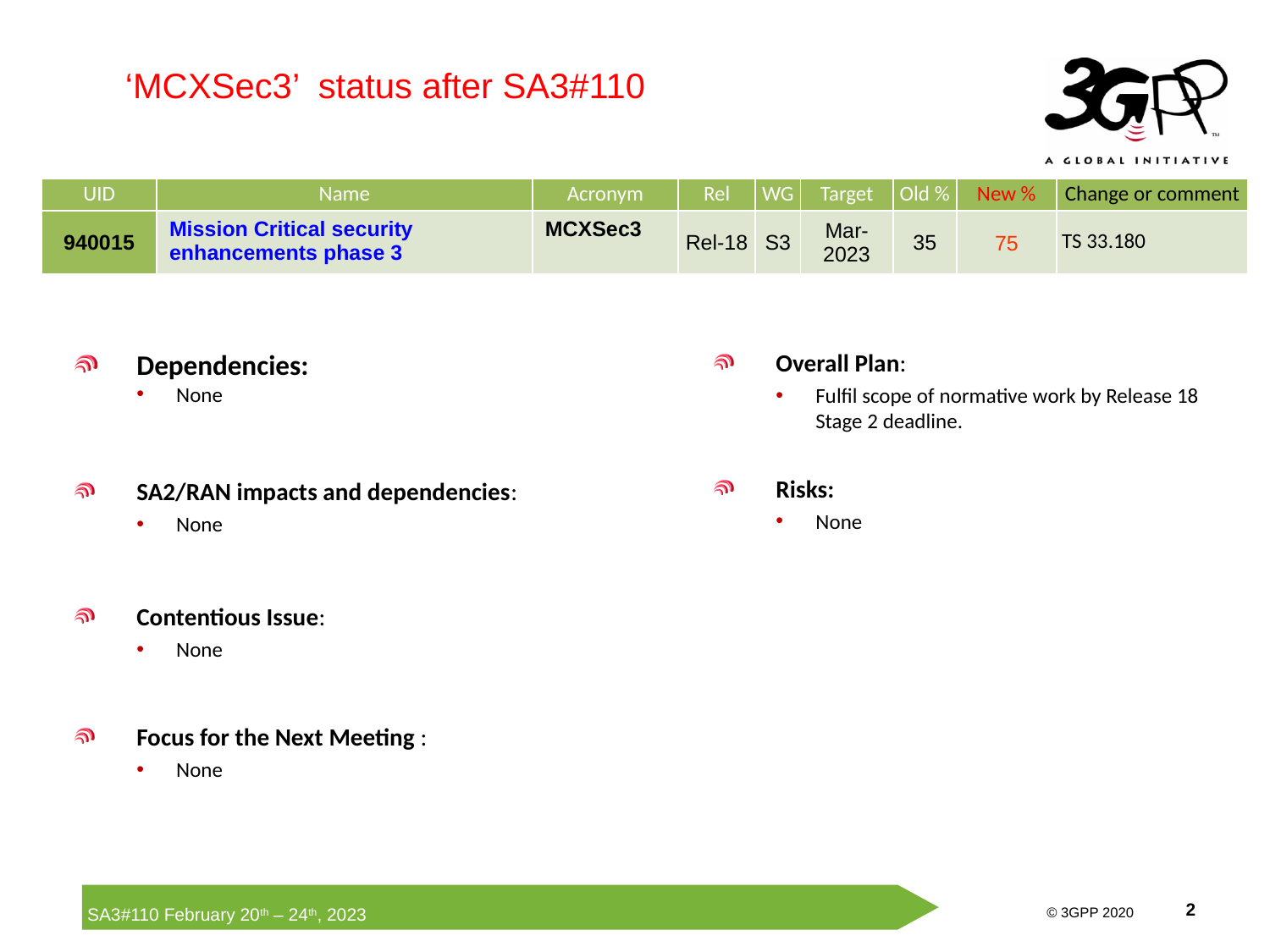

‘MCXSec3’  status after SA3#110
| UID | Name | Acronym | Rel | WG | Target | Old % | New % | Change or comment |
| --- | --- | --- | --- | --- | --- | --- | --- | --- |
| 940015 | Mission Critical security enhancements phase 3 | MCXSec3 | Rel-18 | S3 | Mar-2023 | 35 | 75 | TS 33.180 |
Dependencies:
None

SA2/RAN impacts and dependencies:
None

Contentious Issue:
None

Focus for the Next Meeting :
None
Overall Plan:
Fulfil scope of normative work by Release 18 Stage 2 deadline.

Risks:
None